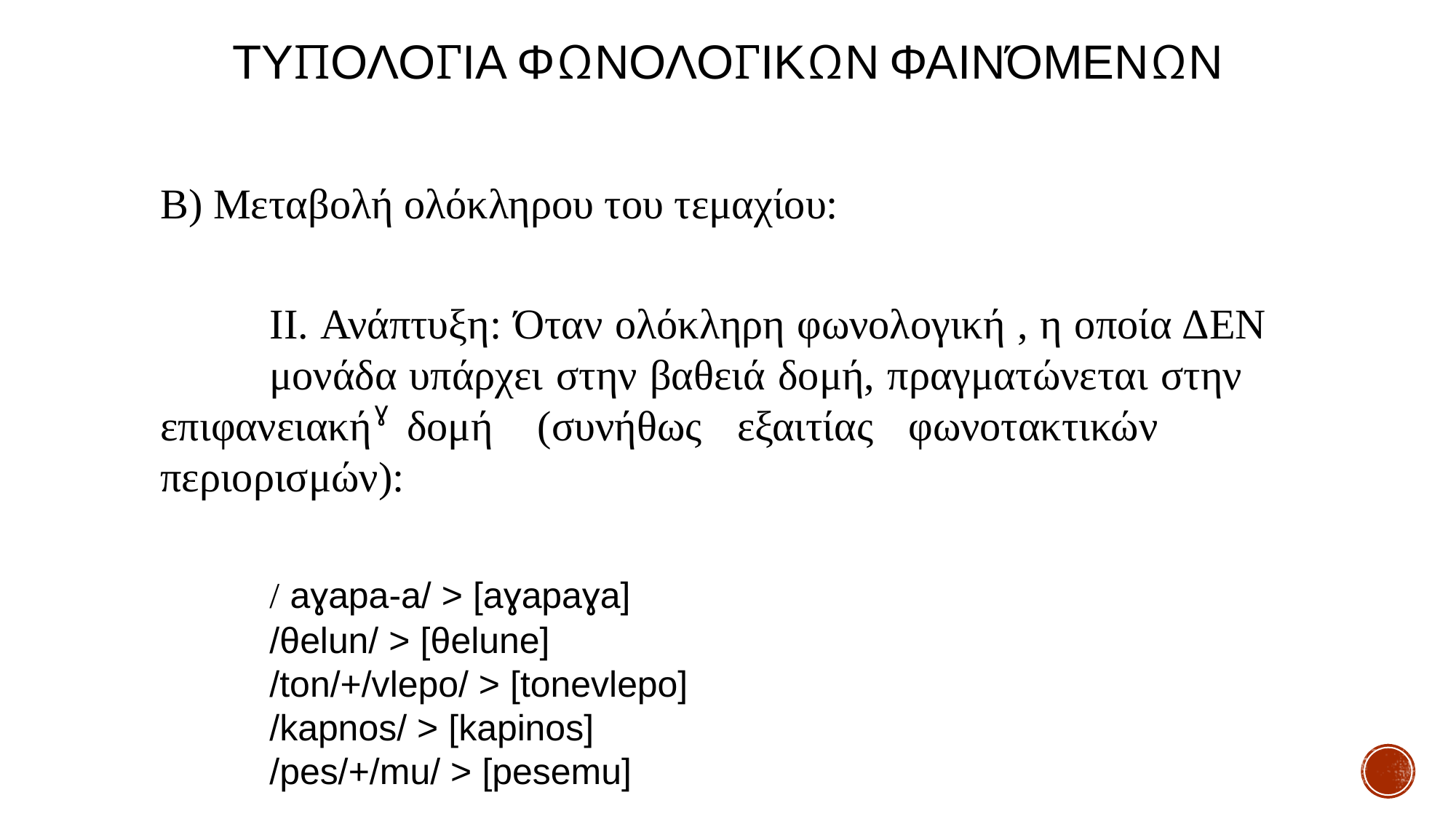

# Τυπολογια Φωνολογικων φαινόμενων
B) Μεταβολή ολόκληρου του τεμαχίου:

	ΙI. Ανάπτυξη: Όταν ολόκληρη φωνολογική , η οποία ΔΕΝ 	μονάδα υπάρχει στην βαθειά δομή, πραγματώνεται στην 	επιφανειακή δομή 	(συνήθως εξαιτίας φωνοτακτικών 	περιορισμών):

	/ aɣapa-a/ > [aɣapaɣa]
	/θelun/ > [θelune]
	/ton/+/vlepo/ > [tonevlepo]
	/kapnos/ > [kapinos]
	/pes/+/mu/ > [pesemu]

ɣ